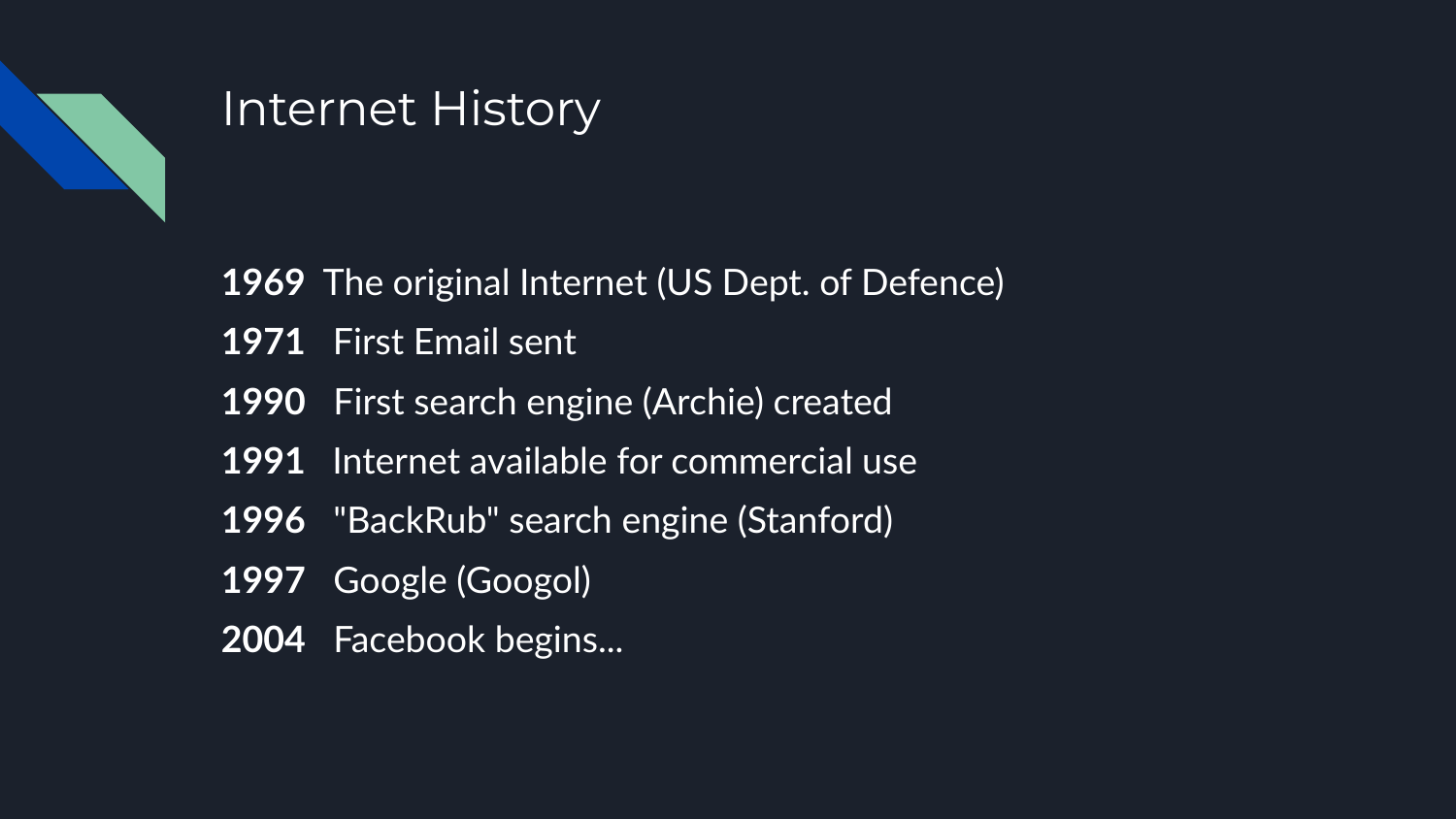

# Internet History
1969  The original Internet (US Dept. of Defence)
1971   First Email sent
1990   First search engine (Archie) created
1991   Internet available for commercial use
1996   "BackRub" search engine (Stanford)
1997   Google (Googol)
2004   Facebook begins...